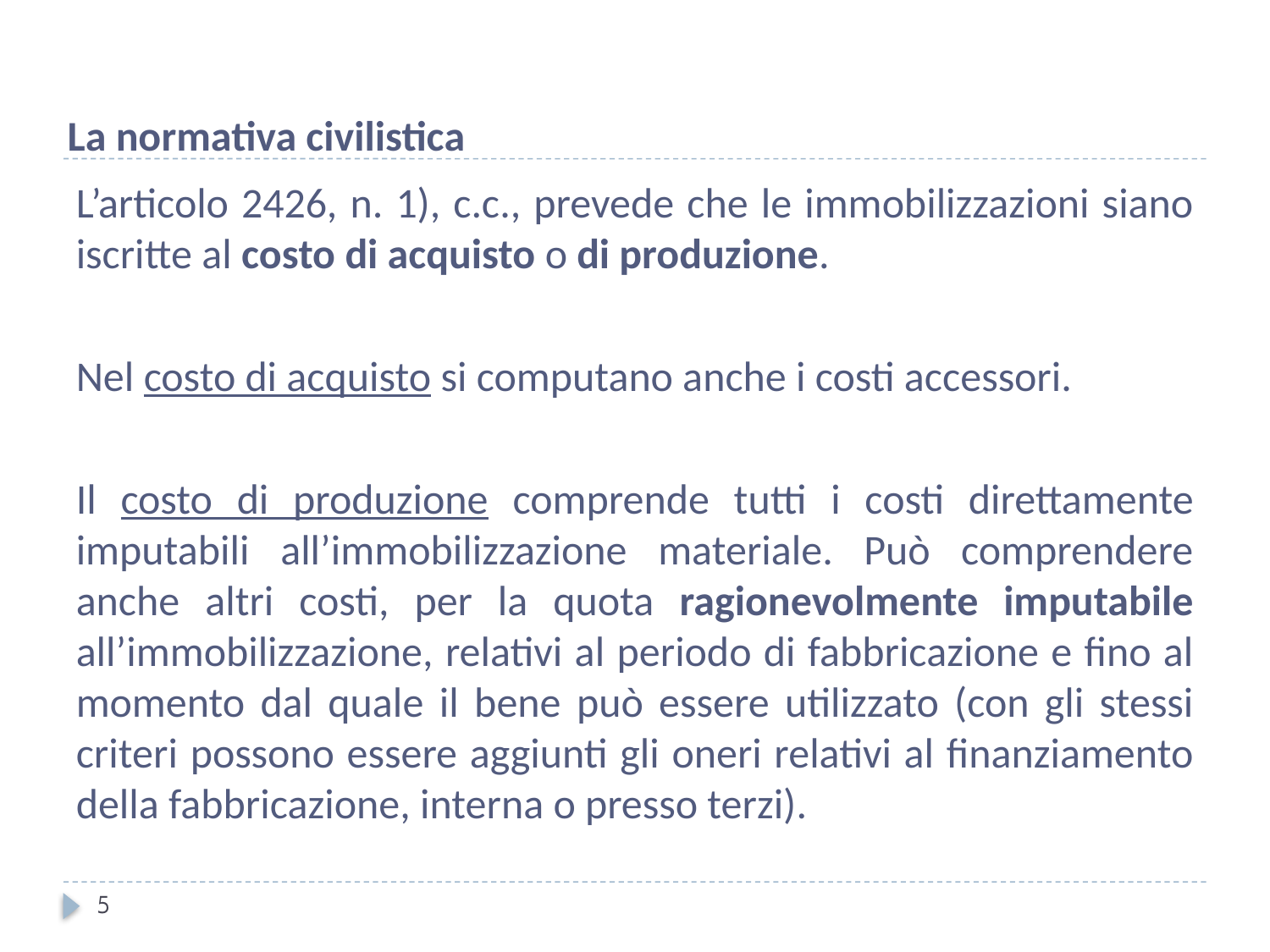

La normativa civilistica
L’articolo 2426, n. 1), c.c., prevede che le immobilizzazioni siano iscritte al costo di acquisto o di produzione.

Nel costo di acquisto si computano anche i costi accessori.

Il costo di produzione comprende tutti i costi direttamente imputabili all’immobilizzazione materiale. Può comprendere anche altri costi, per la quota ragionevolmente imputabile all’immobilizzazione, relativi al periodo di fabbricazione e fino al momento dal quale il bene può essere utilizzato (con gli stessi criteri possono essere aggiunti gli oneri relativi al finanziamento della fabbricazione, interna o presso terzi).
5